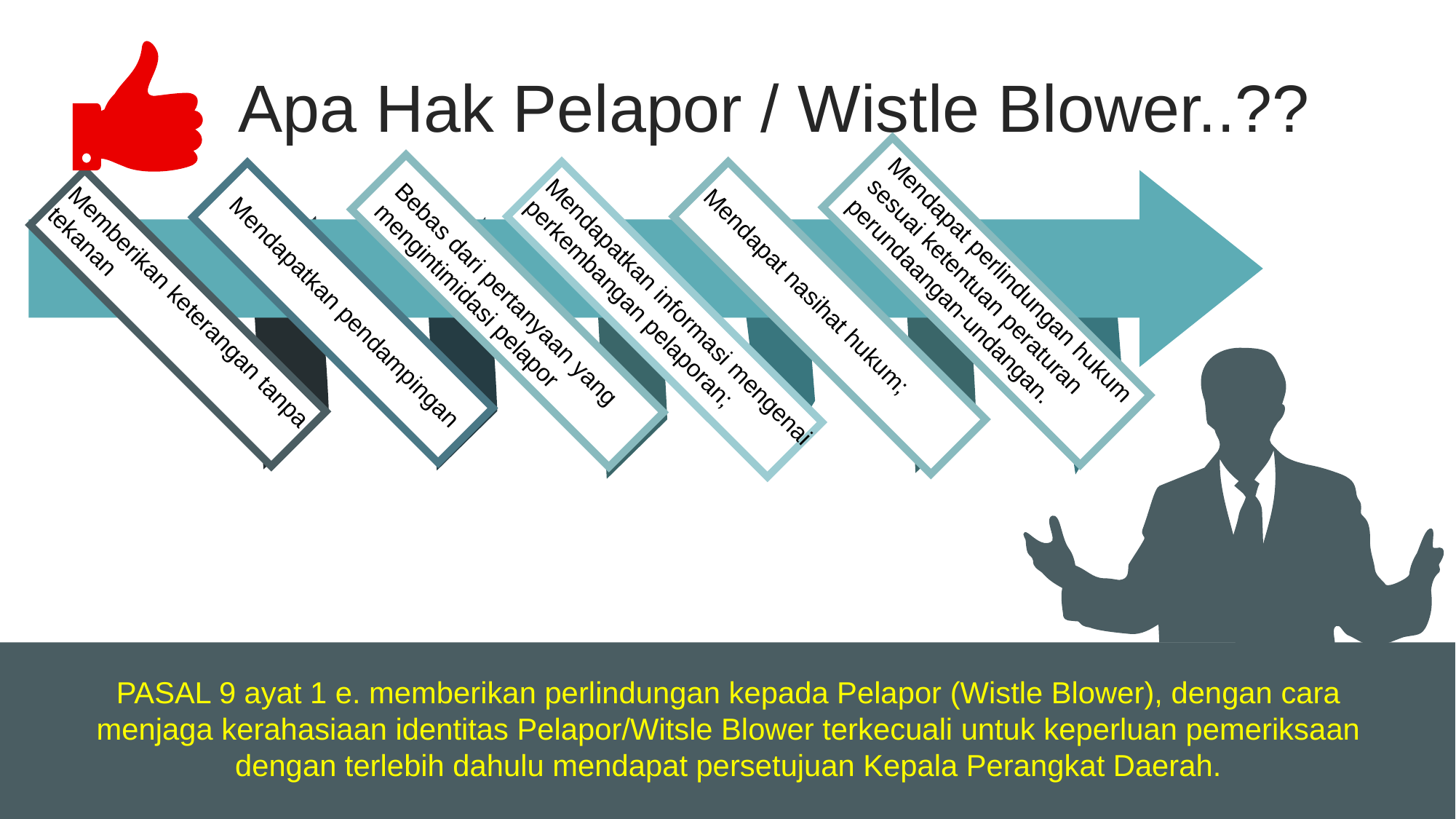

Apa Hak Pelapor / Wistle Blower..??

Mendapat perlindungan hukum sesuai ketentuan peraturan
perundaangan-undangan.

Memberikan keterangan tanpa tekanan
Bebas dari pertanyaan yang mengintimidasi pelapor
Mendapatkan informasi mengenai perkembangan pelaporan;
Mendapatkan pendampingan
Mendapat nasihat hukum;

PASAL 9 ayat 1 e. memberikan perlindungan kepada Pelapor (Wistle Blower), dengan cara menjaga kerahasiaan identitas Pelapor/Witsle Blower terkecuali untuk keperluan pemeriksaan dengan terlebih dahulu mendapat persetujuan Kepala Perangkat Daerah.